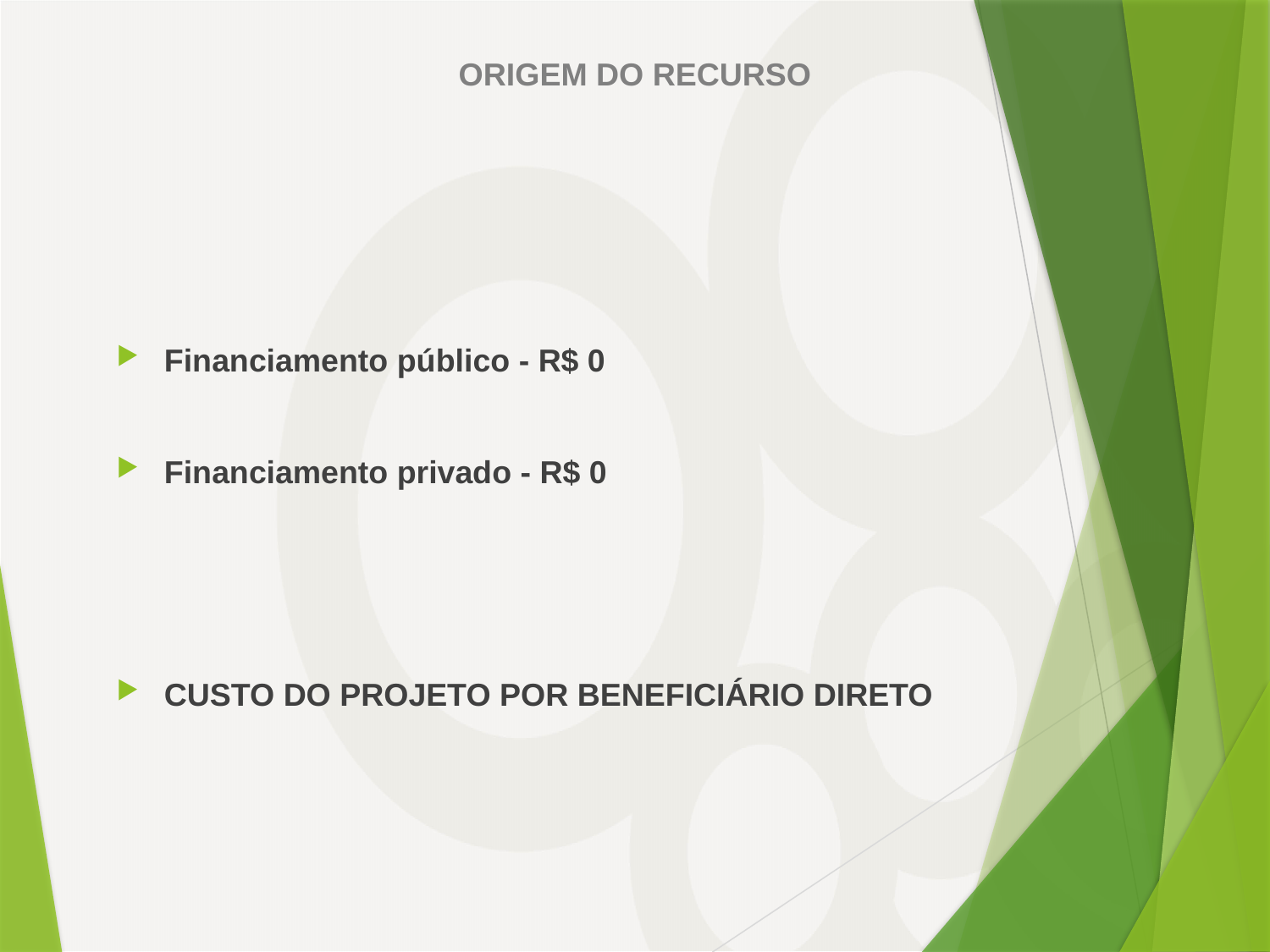

# ORIGEM DO RECURSO

Financiamento público - R$ 0

Financiamento privado - R$ 0

CUSTO DO PROJETO POR BENEFICIÁRIO DIRETO